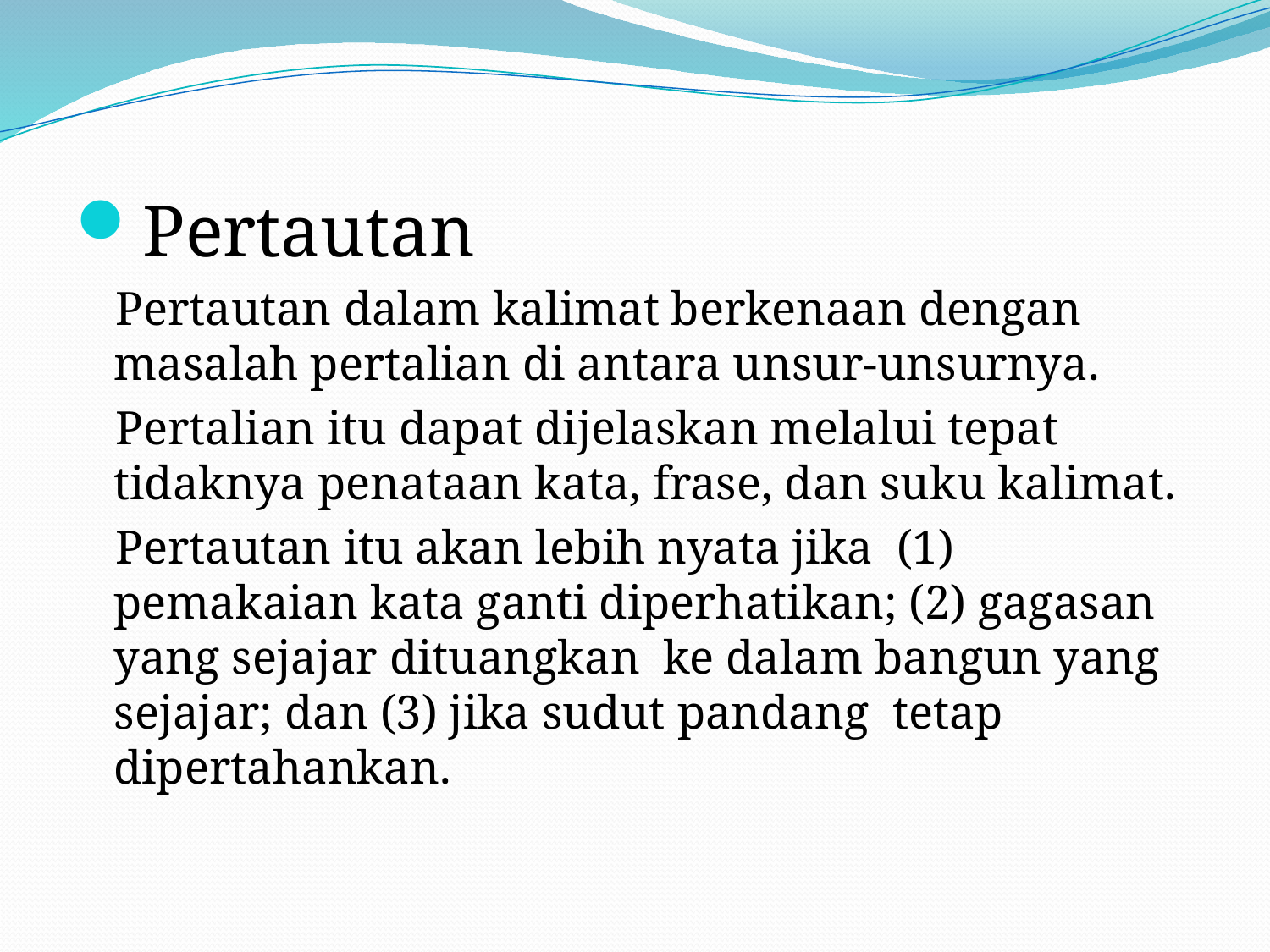

Pertautan
Pertautan dalam kalimat berkenaan dengan masalah pertalian di antara unsur-unsurnya.
Pertalian itu dapat dijelaskan melalui tepat tidaknya penataan kata, frase, dan suku kalimat.
Pertautan itu akan lebih nyata jika  (1) pemakaian kata ganti diperhatikan; (2) gagasan yang sejajar dituangkan  ke dalam bangun yang sejajar; dan (3) jika sudut pandang  tetap dipertahankan.